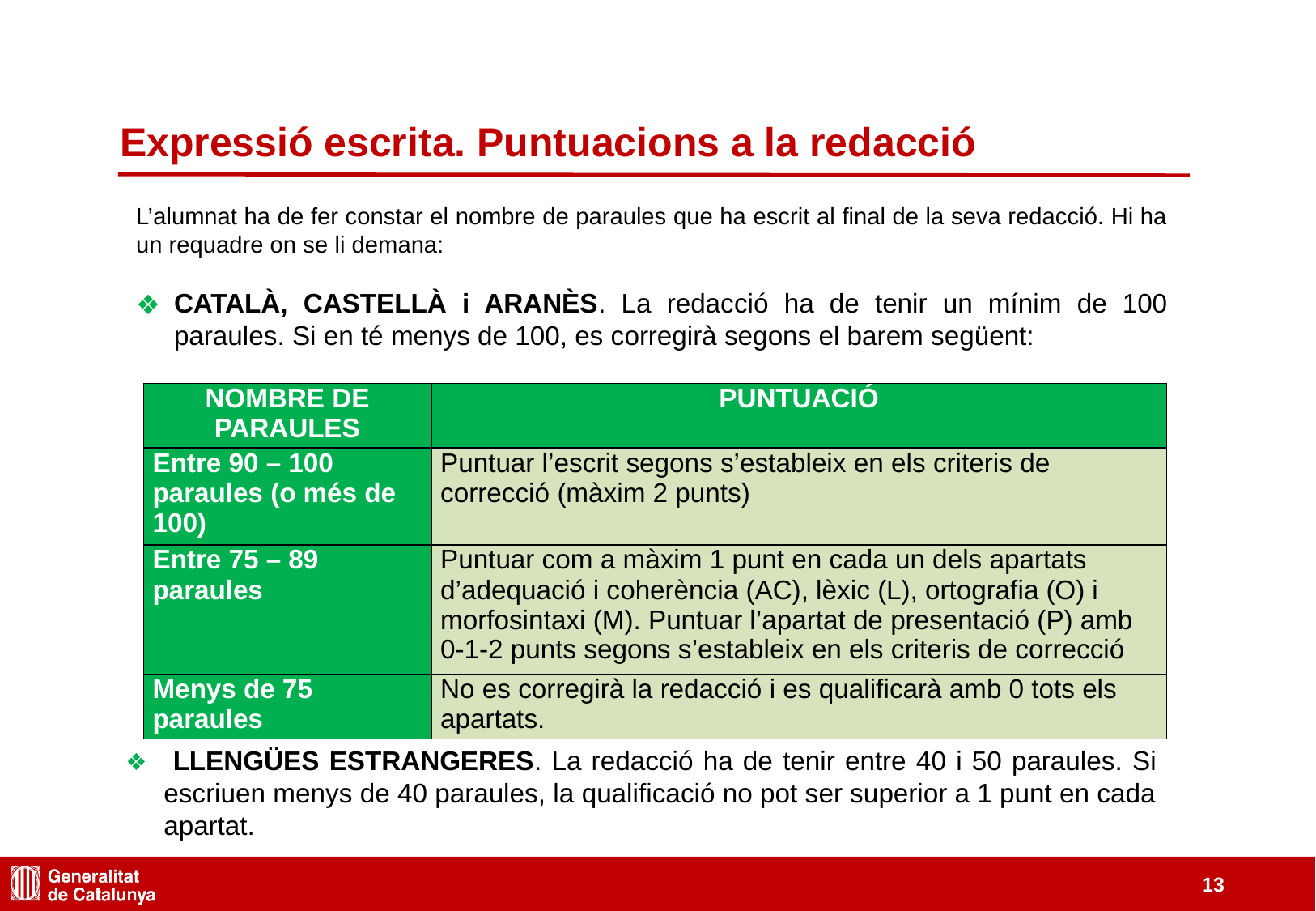

Expressió escrita. Puntuacions a la redacció
L’alumnat ha de fer constar el nombre de paraules que ha escrit al final de la seva redacció. Hi ha un requadre on se li demana:

CATALÀ, CASTELLÀ i ARANÈS. La redacció ha de tenir un mínim de 100 paraules. Si en té menys de 100, es corregirà segons el barem següent:
| Nombre de paraules | Puntuació |
| --- | --- |
| Entre 90 – 100 paraules (o més de 100) | Puntuar l’escrit segons s’estableix en els criteris de correcció (màxim 2 punts) |
| Entre 75 – 89 paraules | Puntuar com a màxim 1 punt en cada un dels apartats d’adequació i coherència (AC), lèxic (L), ortografia (O) i morfosintaxi (M). Puntuar l’apartat de presentació (P) amb 0-1-2 punts segons s’estableix en els criteris de correcció |
| Menys de 75 paraules | No es corregirà la redacció i es qualificarà amb 0 tots els apartats. |
 LLENGÜES ESTRANGERES. La redacció ha de tenir entre 40 i 50 paraules. Si escriuen menys de 40 paraules, la qualificació no pot ser superior a 1 punt en cada apartat.
13